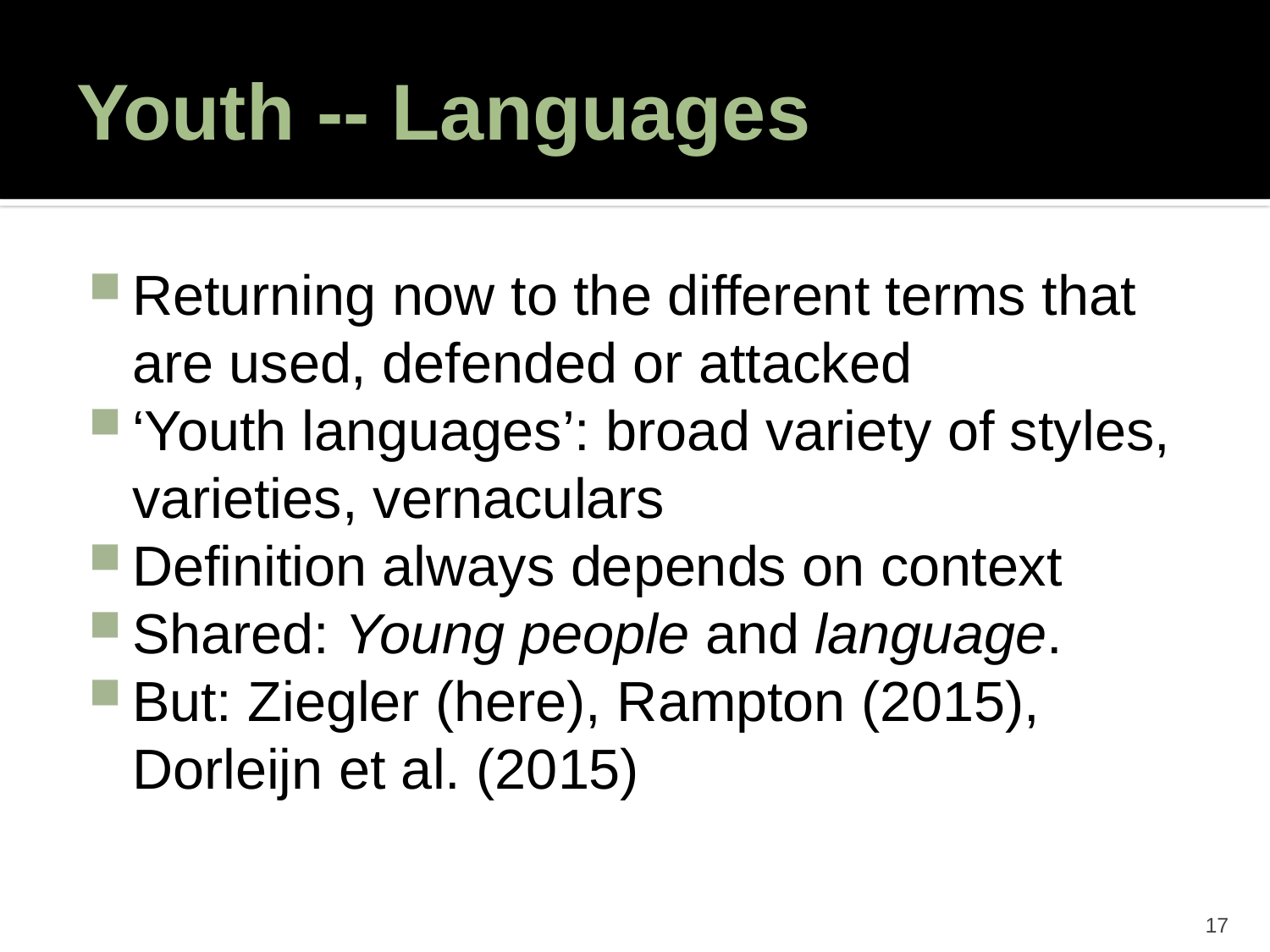

# Youth -- Languages
Returning now to the different terms that are used, defended or attacked
‘Youth languages’: broad variety of styles, varieties, vernaculars
Definition always depends on context
Shared: Young people and language.
But: Ziegler (here), Rampton (2015), Dorleijn et al. (2015)

17